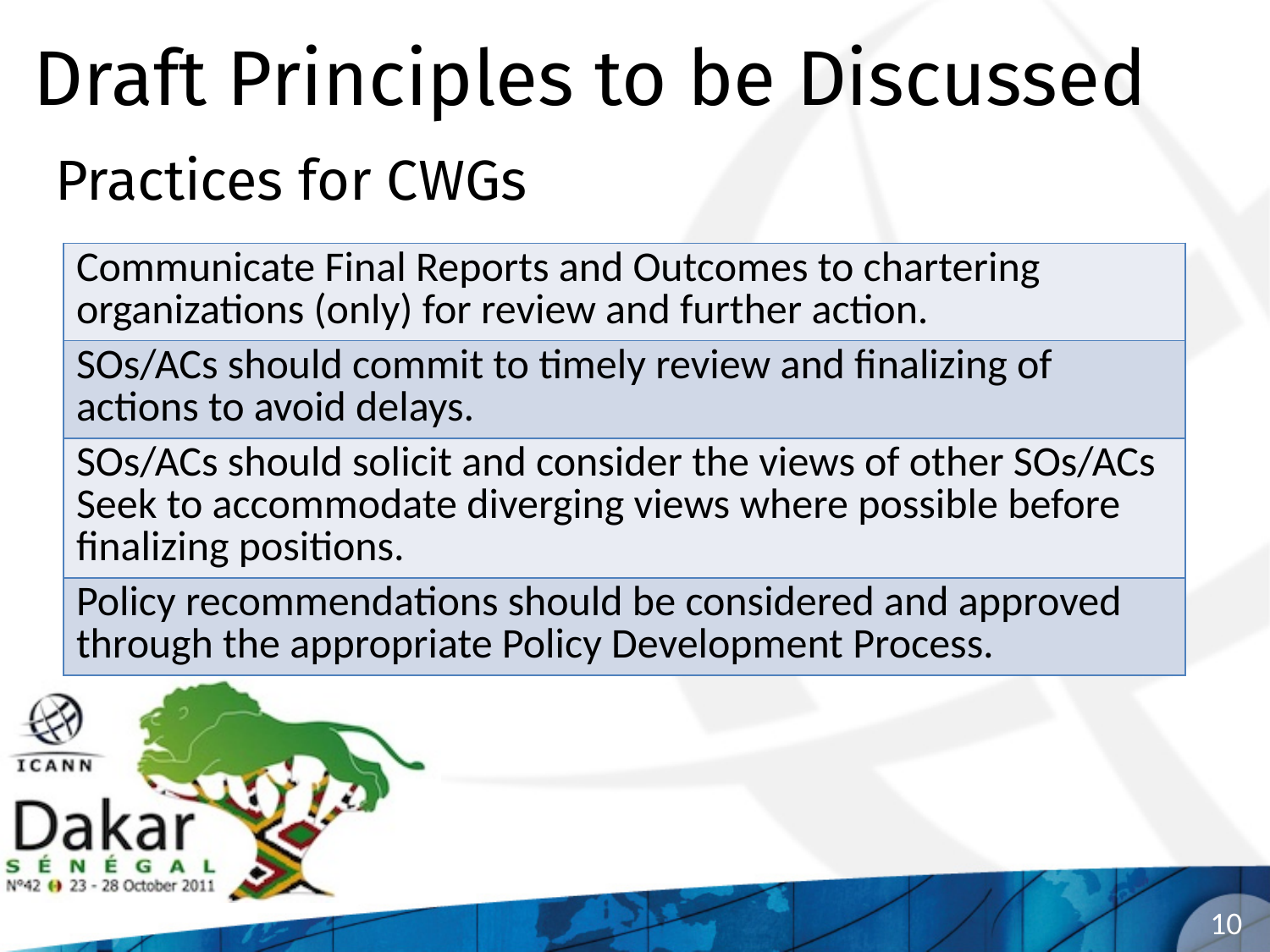

# Draft Principles to be Discussed
Practices for CWGs
| Communicate Final Reports and Outcomes to chartering organizations (only) for review and further action. |
| --- |
| SOs/ACs should commit to timely review and finalizing of actions to avoid delays. |
| SOs/ACs should solicit and consider the views of other SOs/ACs Seek to accommodate diverging views where possible before finalizing positions. |
| Policy recommendations should be considered and approved through the appropriate Policy Development Process. |
10